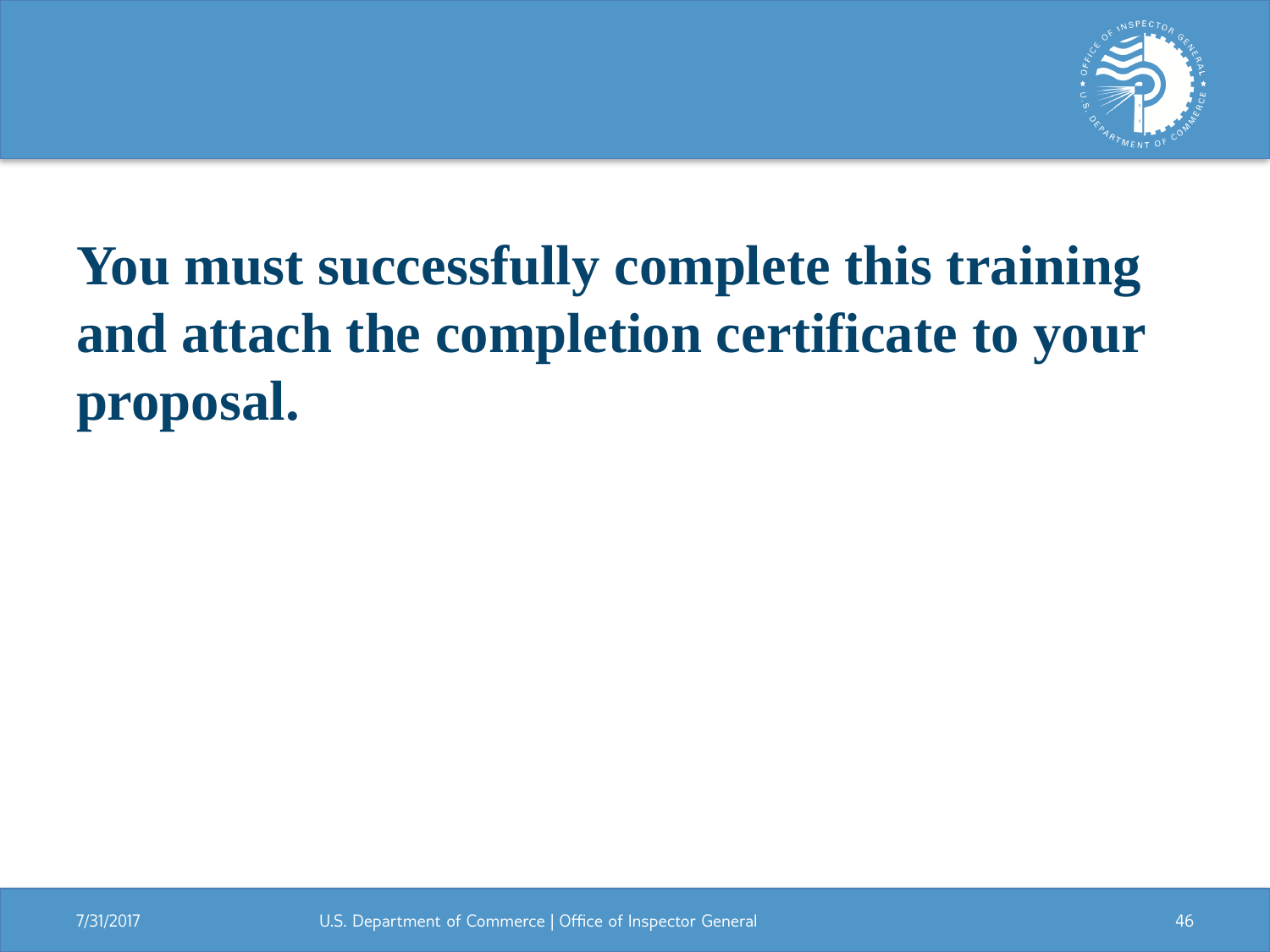

You must successfully complete this training and attach the completion certificate to your proposal.

7/31/2017
U.S. Department of Commerce | Office of Inspector General
46